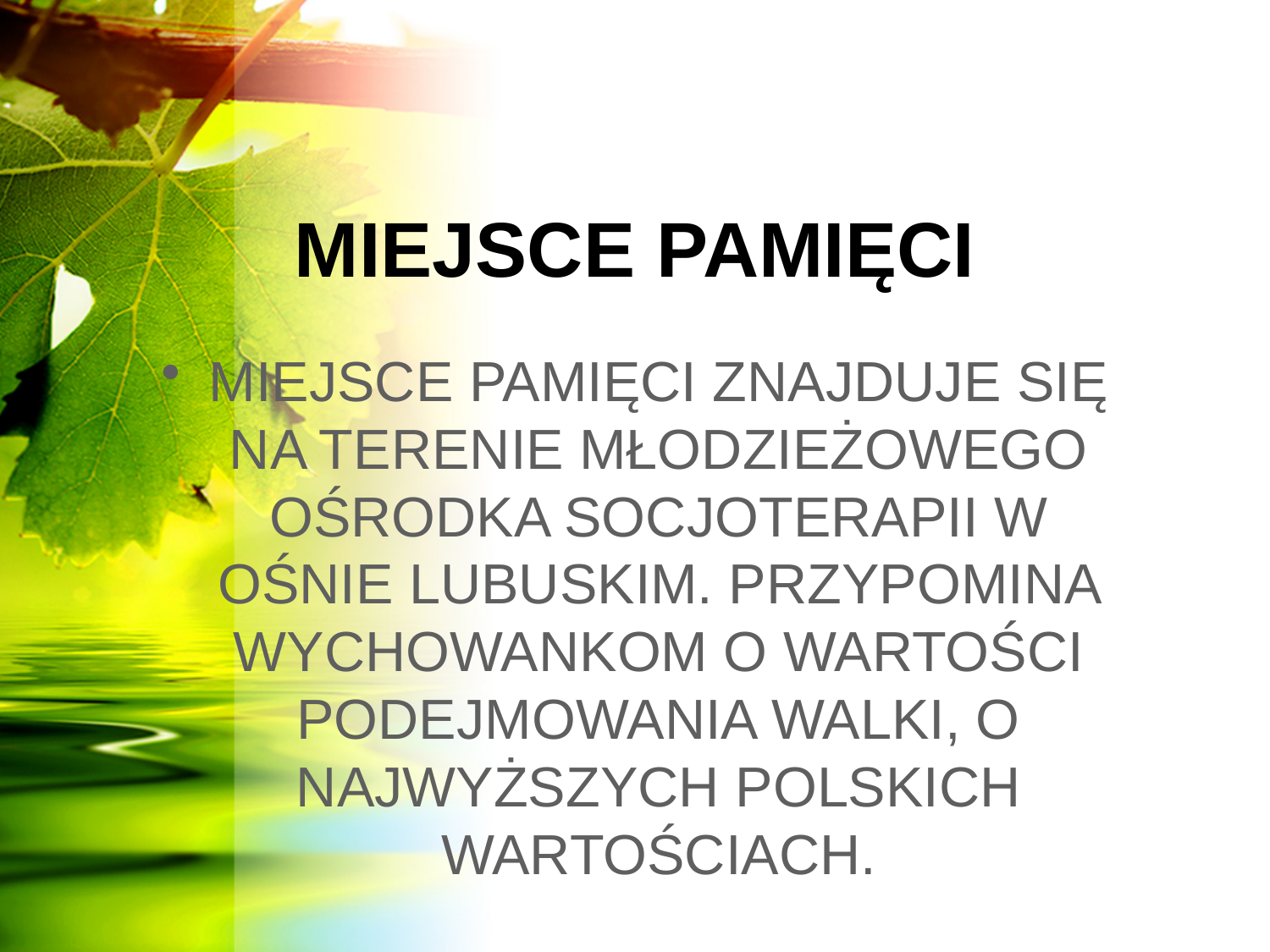

# MIEJSCE PAMIĘCI
MIEJSCE PAMIĘCI ZNAJDUJE SIĘ NA TERENIE MŁODZIEŻOWEGO OŚRODKA SOCJOTERAPII W OŚNIE LUBUSKIM. PRZYPOMINA WYCHOWANKOM O WARTOŚCI PODEJMOWANIA WALKI, O NAJWYŻSZYCH POLSKICH WARTOŚCIACH.